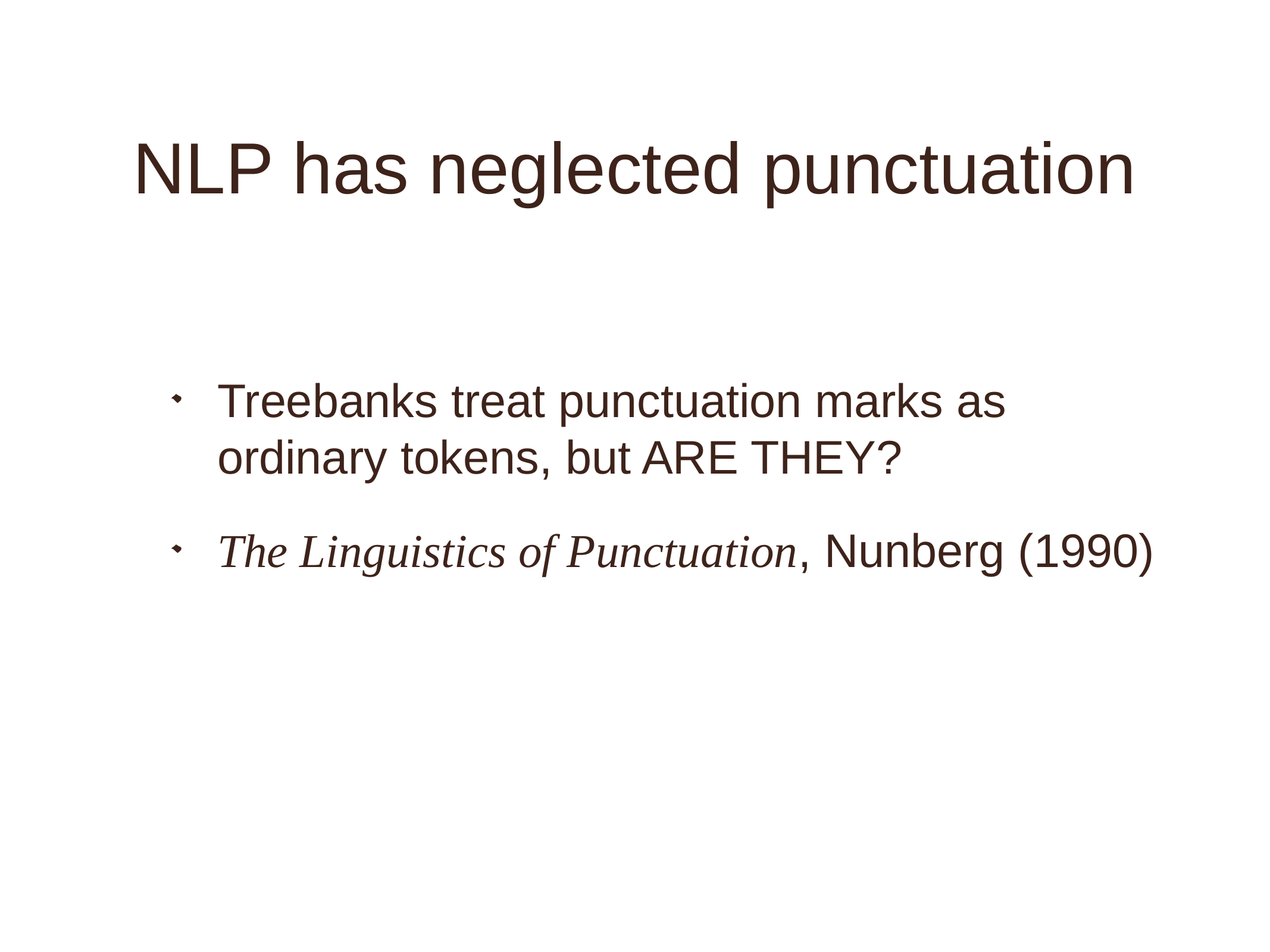

# NLP has neglected punctuation
Treebanks treat punctuation marks as ordinary tokens, but ARE THEY?
The Linguistics of Punctuation, Nunberg (1990)
2